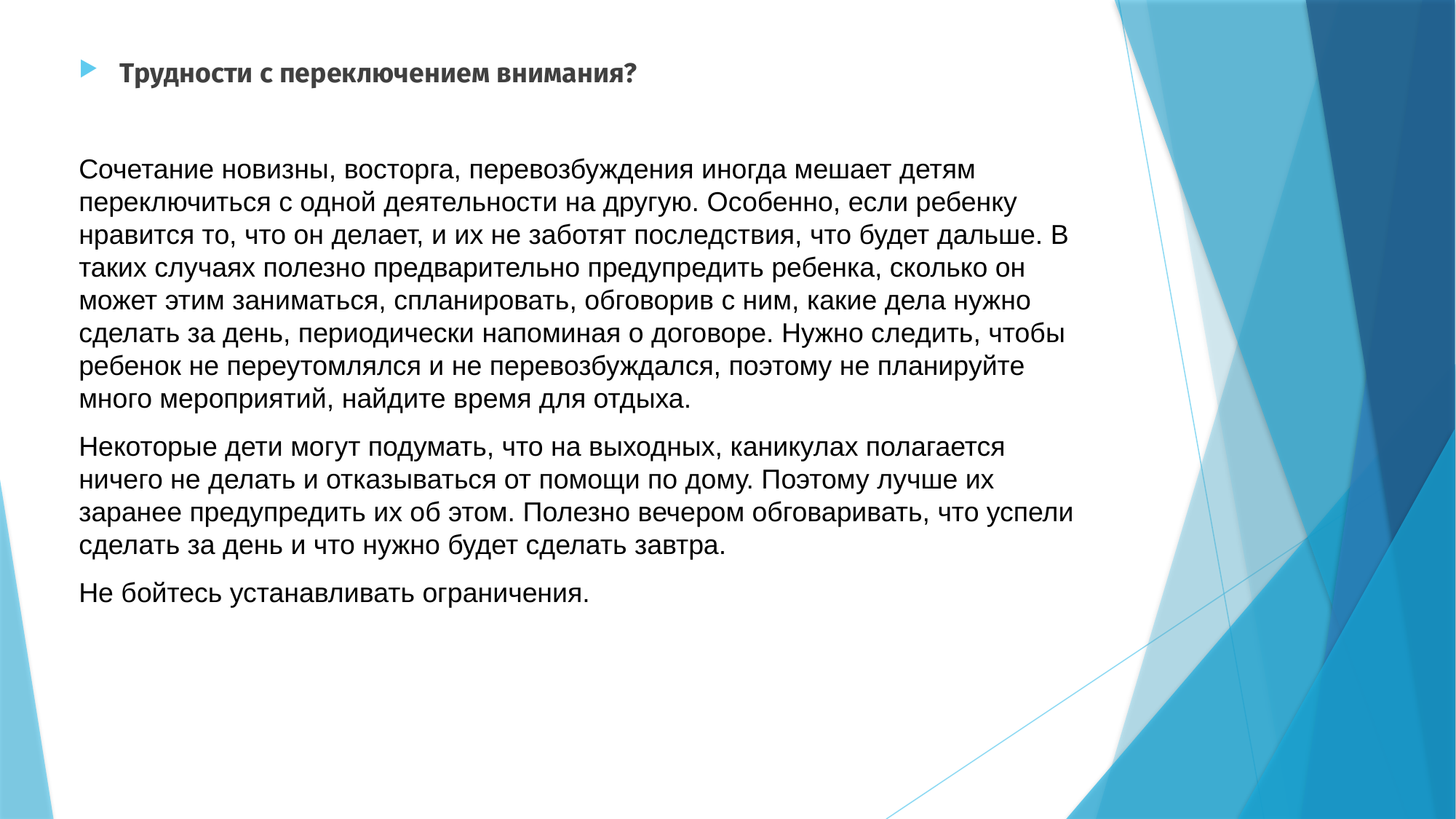

Трудности с переключением внимания?

Сочетание новизны, восторга, перевозбуждения иногда мешает детям переключиться с одной деятельности на другую. Особенно, если ребенку нравится то, что он делает, и их не заботят последствия, что будет дальше. В таких случаях полезно предварительно предупредить ребенка, сколько он может этим заниматься, спланировать, обговорив с ним, какие дела нужно сделать за день, периодически напоминая о договоре. Нужно следить, чтобы ребенок не переутомлялся и не перевозбуждался, поэтому не планируйте много мероприятий, найдите время для отдыха.
Некоторые дети могут подумать, что на выходных, каникулах полагается ничего не делать и отказываться от помощи по дому. Поэтому лучше их заранее предупредить их об этом. Полезно вечером обговаривать, что успели сделать за день и что нужно будет сделать завтра.
Не бойтесь устанавливать ограничения.